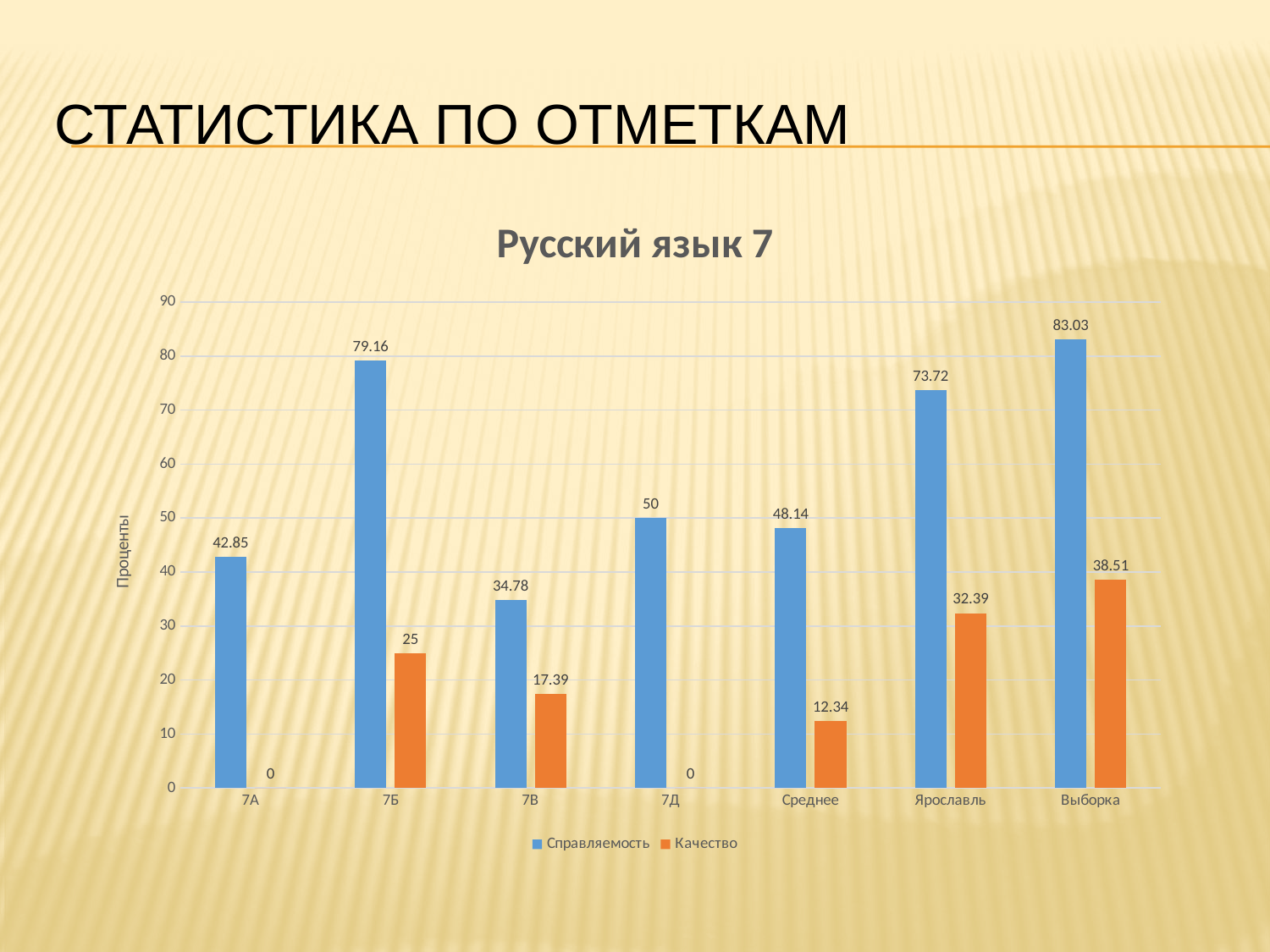

# Статистика по отметкам

### Chart: Русский язык 7

| Category |  |  |
|---|---|---|
| 7А | 42.85 | 0.0 |
| 7Б | 79.16 | 25.0 |
| 7В | 34.78 | 17.39 |
| 7Д | 50.0 | 0.0 |
| Среднее | 48.14 | 12.34 |
| Ярославль | 73.72 | 32.39 |
| Выборка | 83.03 | 38.51 |